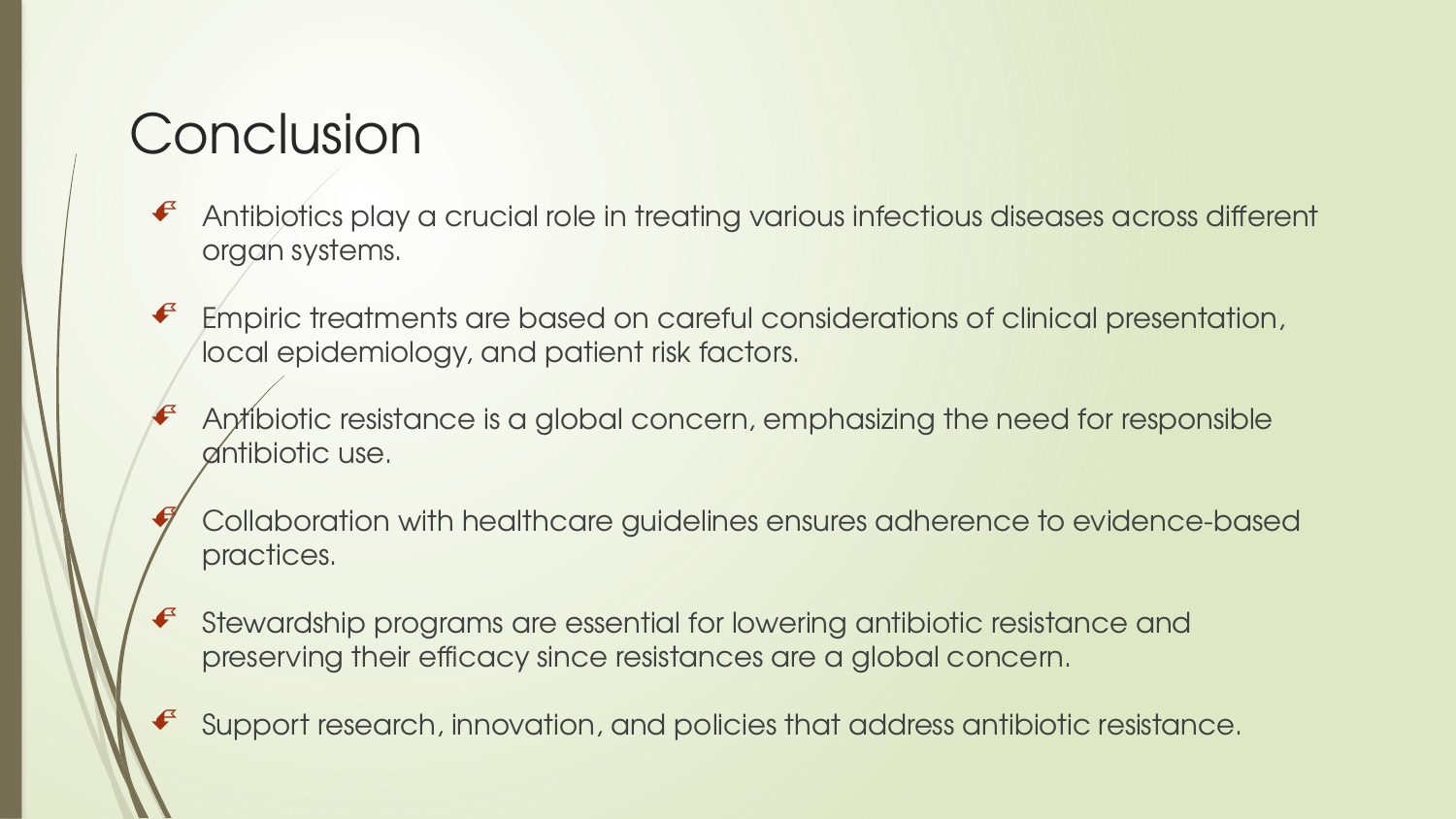

# Conclusion
Antibiotics play a crucial role in treating various infectious diseases across different organ systems.

Empiric treatments are based on careful considerations of clinical presentation, local epidemiology, and patient risk factors.

Antibiotic resistance is a global concern, emphasizing the need for responsible antibiotic use.

Collaboration with healthcare guidelines ensures adherence to evidence-based practices.

Stewardship programs are essential for lowering antibiotic resistance and preserving their efficacy since resistances are a global concern.

Support research, innovation, and policies that address antibiotic resistance.